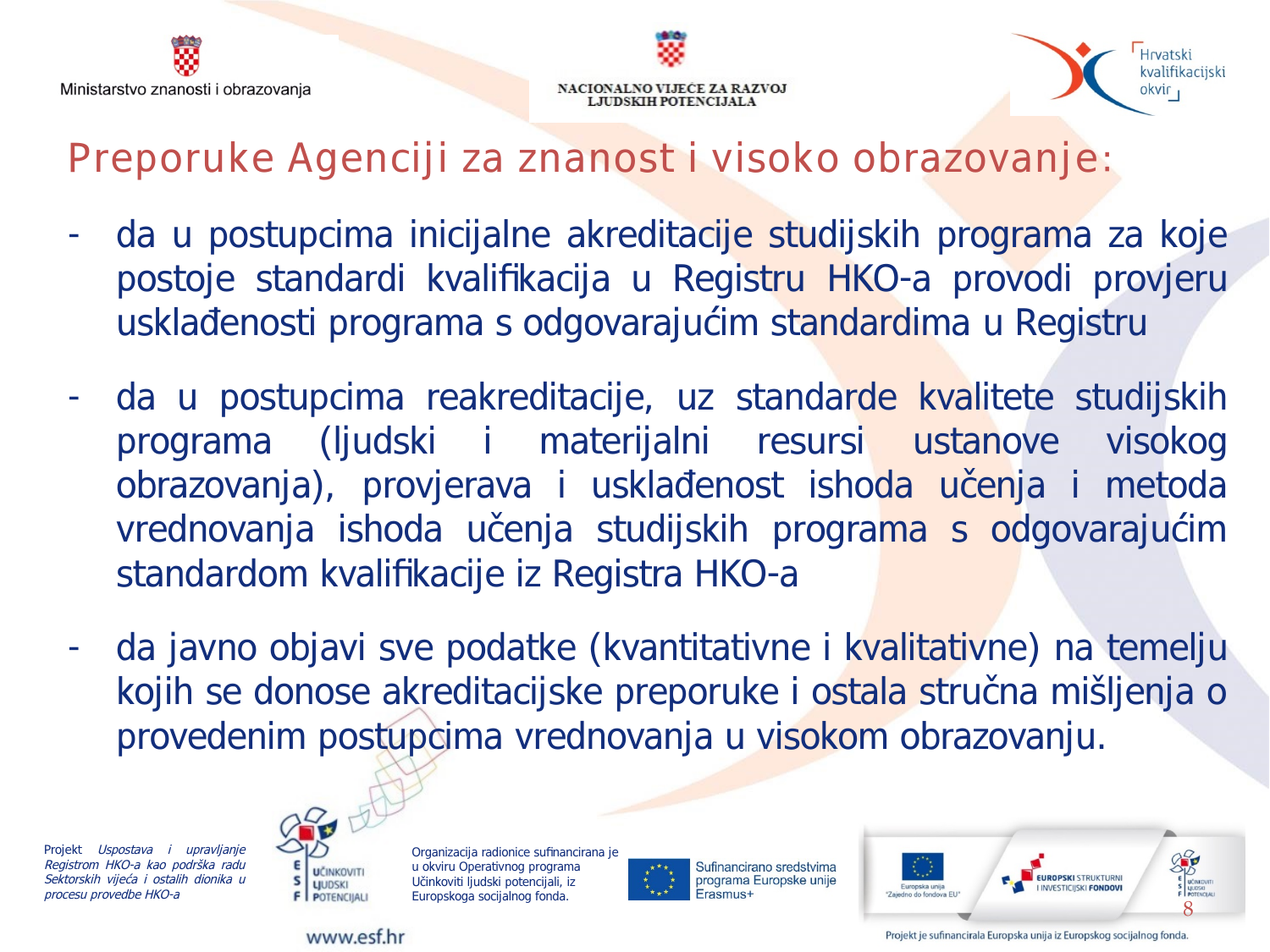

Preporuke Agenciji za znanost i visoko obrazovanje:
da u postupcima inicijalne akreditacije studijskih programa za koje postoje standardi kvalifikacija u Registru HKO-a provodi provjeru usklađenosti programa s odgovarajućim standardima u Registru
da u postupcima reakreditacije, uz standarde kvalitete studijskih programa (ljudski i materijalni resursi ustanove visokog obrazovanja), provjerava i usklađenost ishoda učenja i metoda vrednovanja ishoda učenja studijskih programa s odgovarajućim standardom kvalifikacije iz Registra HKO-a
da javno objavi sve podatke (kvantitativne i kvalitativne) na temelju kojih se donose akreditacijske preporuke i ostala stručna mišljenja o provedenim postupcima vrednovanja u visokom obrazovanju.

8